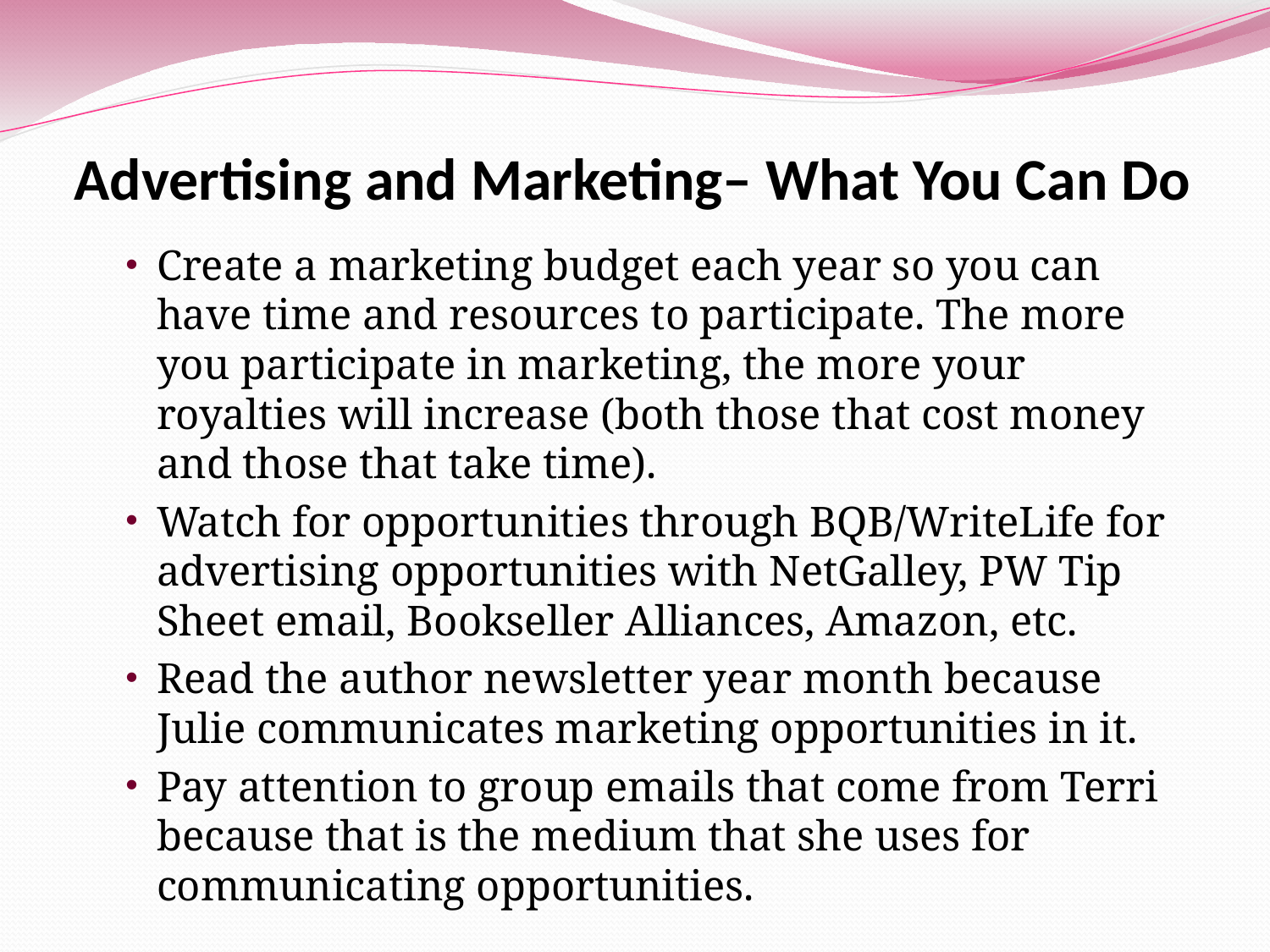

# Advertising and Marketing– What You Can Do
Create a marketing budget each year so you can have time and resources to participate. The more you participate in marketing, the more your royalties will increase (both those that cost money and those that take time).
Watch for opportunities through BQB/WriteLife for advertising opportunities with NetGalley, PW Tip Sheet email, Bookseller Alliances, Amazon, etc.
Read the author newsletter year month because Julie communicates marketing opportunities in it.
Pay attention to group emails that come from Terri because that is the medium that she uses for communicating opportunities.